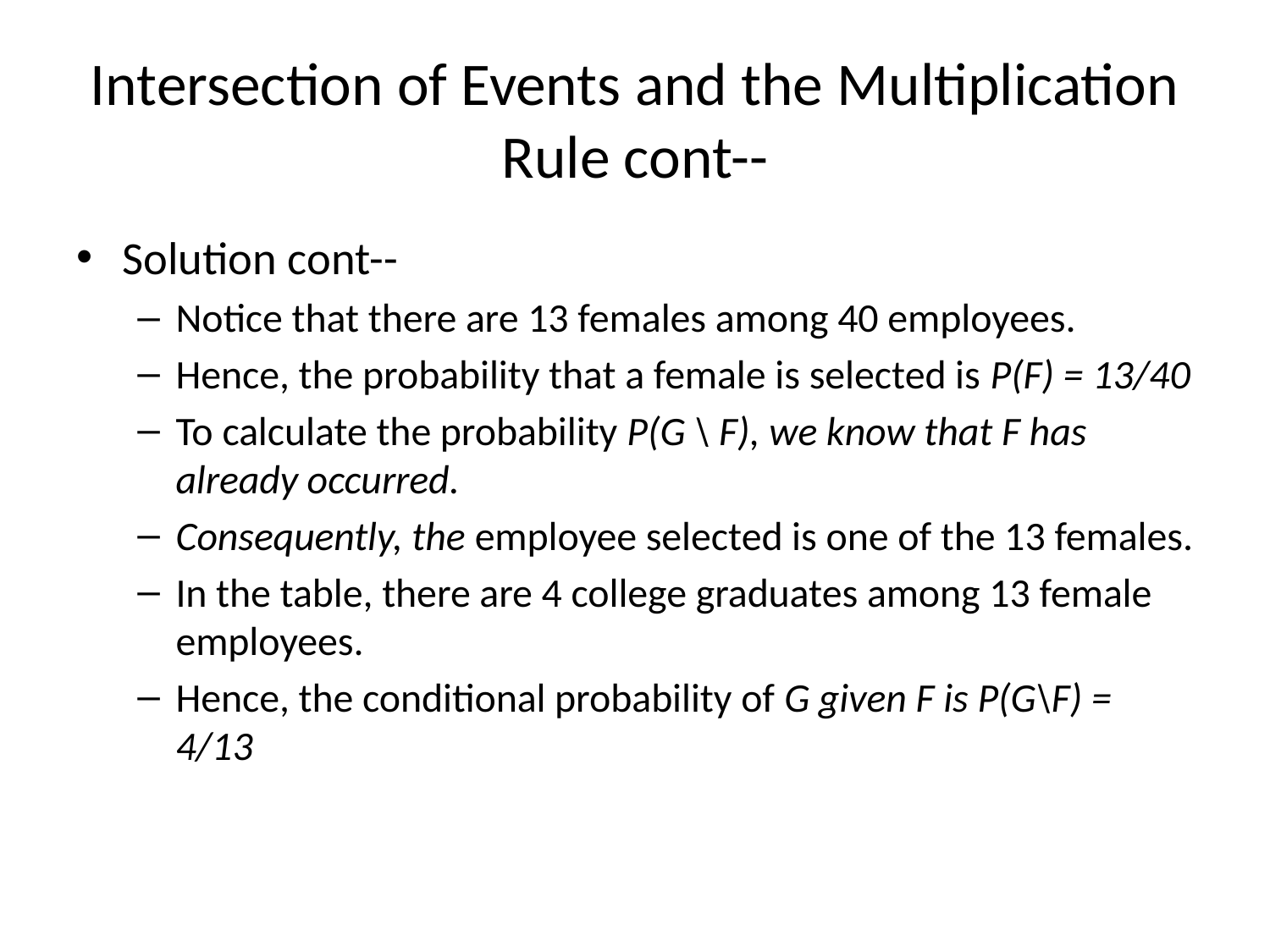

# Intersection of Events and the Multiplication Rule cont--
Solution cont--
Notice that there are 13 females among 40 employees.
Hence, the probability that a female is selected is P(F) = 13/40
To calculate the probability P(G \ F), we know that F has already occurred.
Consequently, the employee selected is one of the 13 females.
In the table, there are 4 college graduates among 13 female employees.
Hence, the conditional probability of G given F is P(G\F) =  4/13